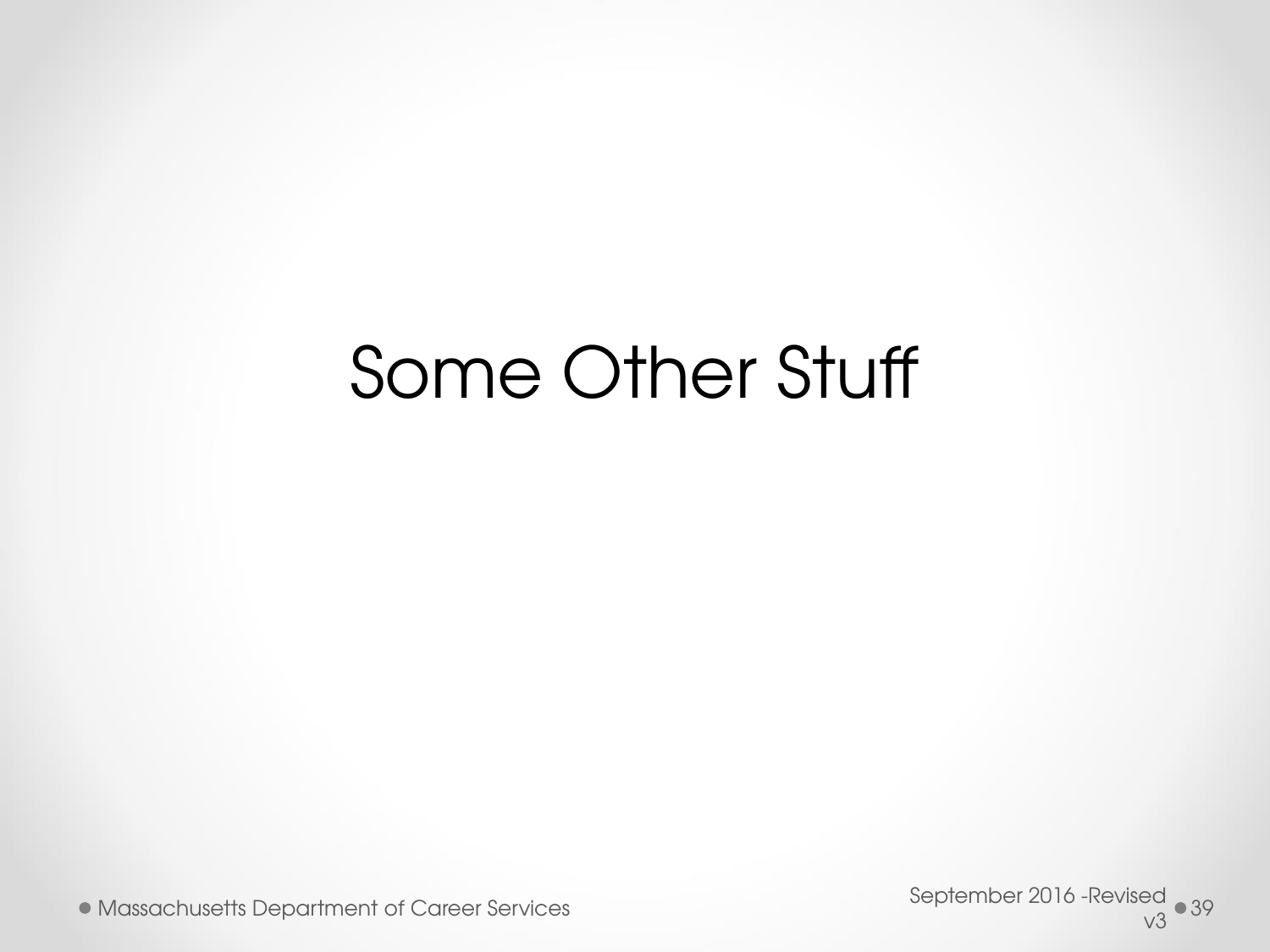

#

Some Other Stuff
Massachusetts Department of Career Services
September 2016 -Revised v3
39